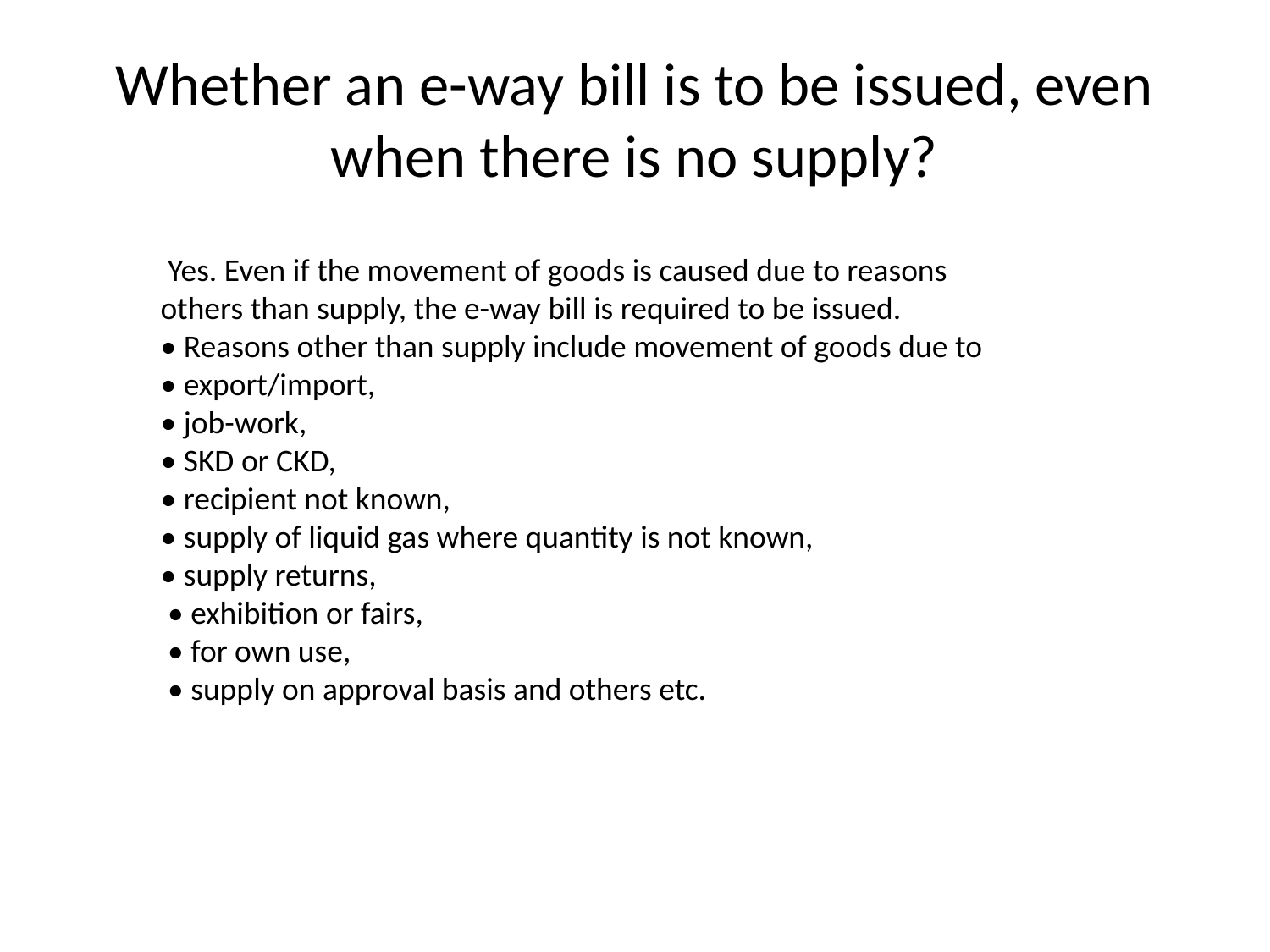

# Whether an e-way bill is to be issued, even when there is no supply?
 Yes. Even if the movement of goods is caused due to reasons
others than supply, the e-way bill is required to be issued.
• Reasons other than supply include movement of goods due to
• export/import,
• job-work,
• SKD or CKD,
• recipient not known,
• supply of liquid gas where quantity is not known,
• supply returns,
 • exhibition or fairs,
 • for own use,
 • supply on approval basis and others etc.